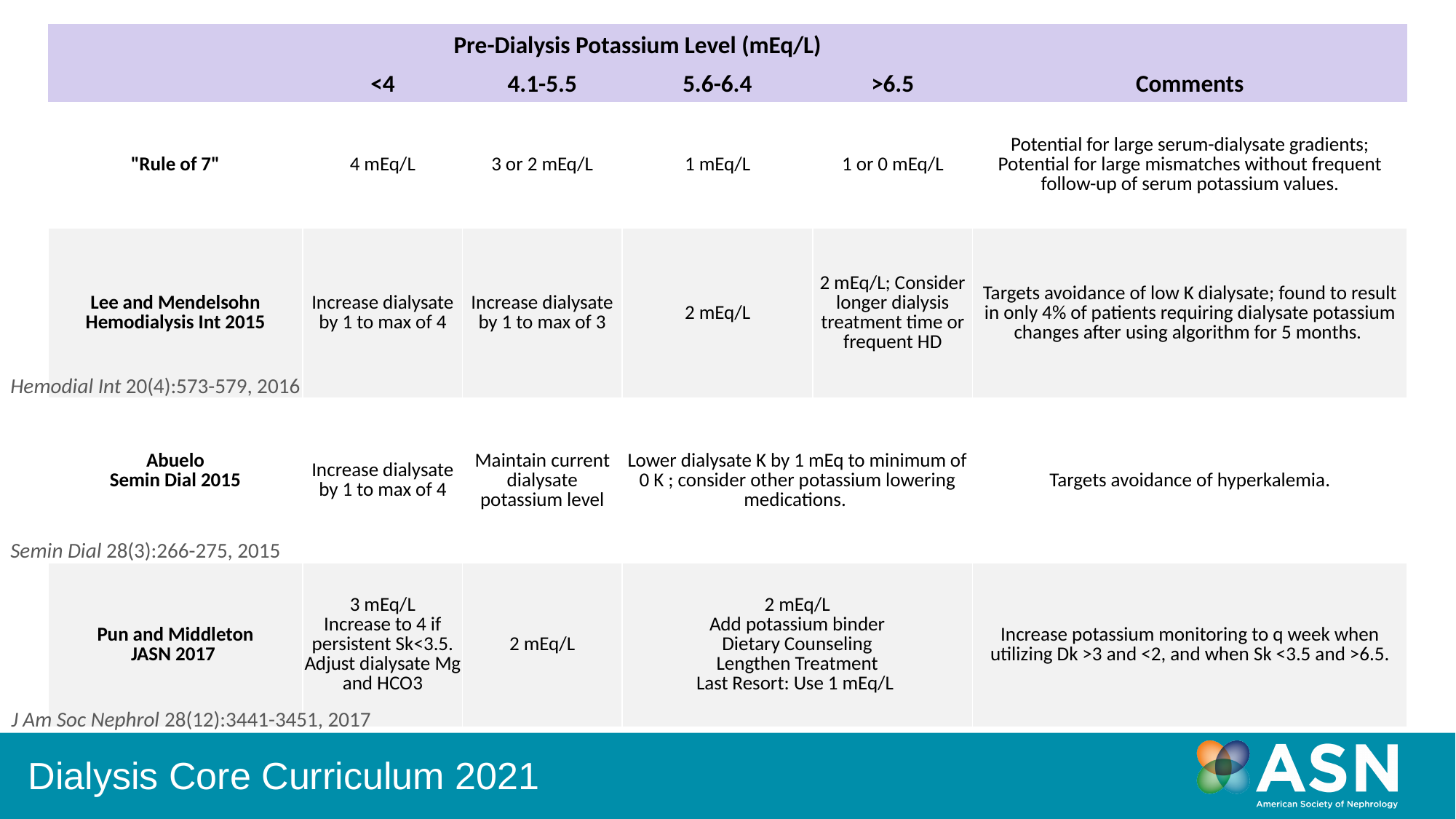

Proposed Dialysate Adjustment Algorithms
|  | Pre-Dialysis Potassium Level (mEq/L) |  |  |  |  |
| --- | --- | --- | --- | --- | --- |
|  | <4 | 4.1-5.5 | 5.6-6.4 | >6.5 | Comments |
| "Rule of 7" | 4 mEq/L | 3 or 2 mEq/L | 1 mEq/L | 1 or 0 mEq/L | Potential for large serum-dialysate gradients; Potential for large mismatches without frequent follow-up of serum potassium values. |
| Lee and Mendelsohn Hemodialysis Int 2015 | Increase dialysate by 1 to max of 4 | Increase dialysate by 1 to max of 3 | 2 mEq/L | 2 mEq/L; Consider longer dialysis treatment time or frequent HD | Targets avoidance of low K dialysate; found to result in only 4% of patients requiring dialysate potassium changes after using algorithm for 5 months. |
| Abuelo Semin Dial 2015 | Increase dialysate by 1 to max of 4 | Maintain current dialysate potassium level | Lower dialysate K by 1 mEq to minimum of 0 K ; consider other potassium lowering medications. |  | Targets avoidance of hyperkalemia. |
| Pun and Middleton JASN 2017 | 3 mEq/L Increase to 4 if persistent Sk<3.5. Adjust dialysate Mg and HCO3 | 2 mEq/L | 2 mEq/L Add potassium binder Dietary Counseling Lengthen Treatment Last Resort: Use 1 mEq/L |  | Increase potassium monitoring to q week when utilizing Dk >3 and <2, and when Sk <3.5 and >6.5. |
Hemodial Int 20(4):573-579, 2016
Semin Dial 28(3):266-275, 2015
J Am Soc Nephrol 28(12):3441-3451, 2017
Dialysis Core Curriculum 2021